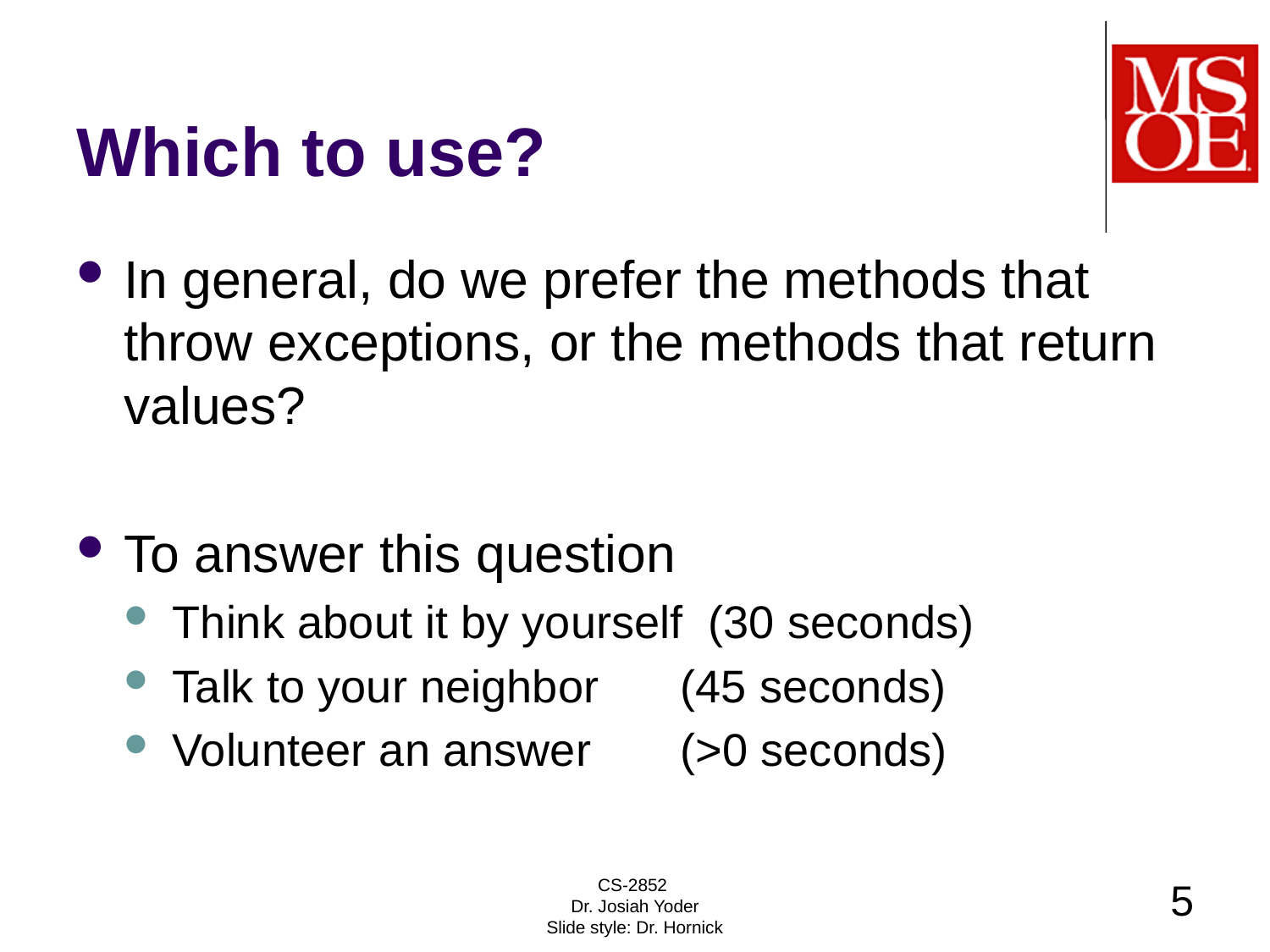

# Which to use?
In general, do we prefer the methods that throw exceptions, or the methods that return values?

To answer this question
Think about it by yourself  (30 seconds)
Talk to your neighbor	(45 seconds)
Volunteer an answer	(>0 seconds)

CS-2852
Dr. Josiah Yoder
Slide style: Dr. Hornick
5